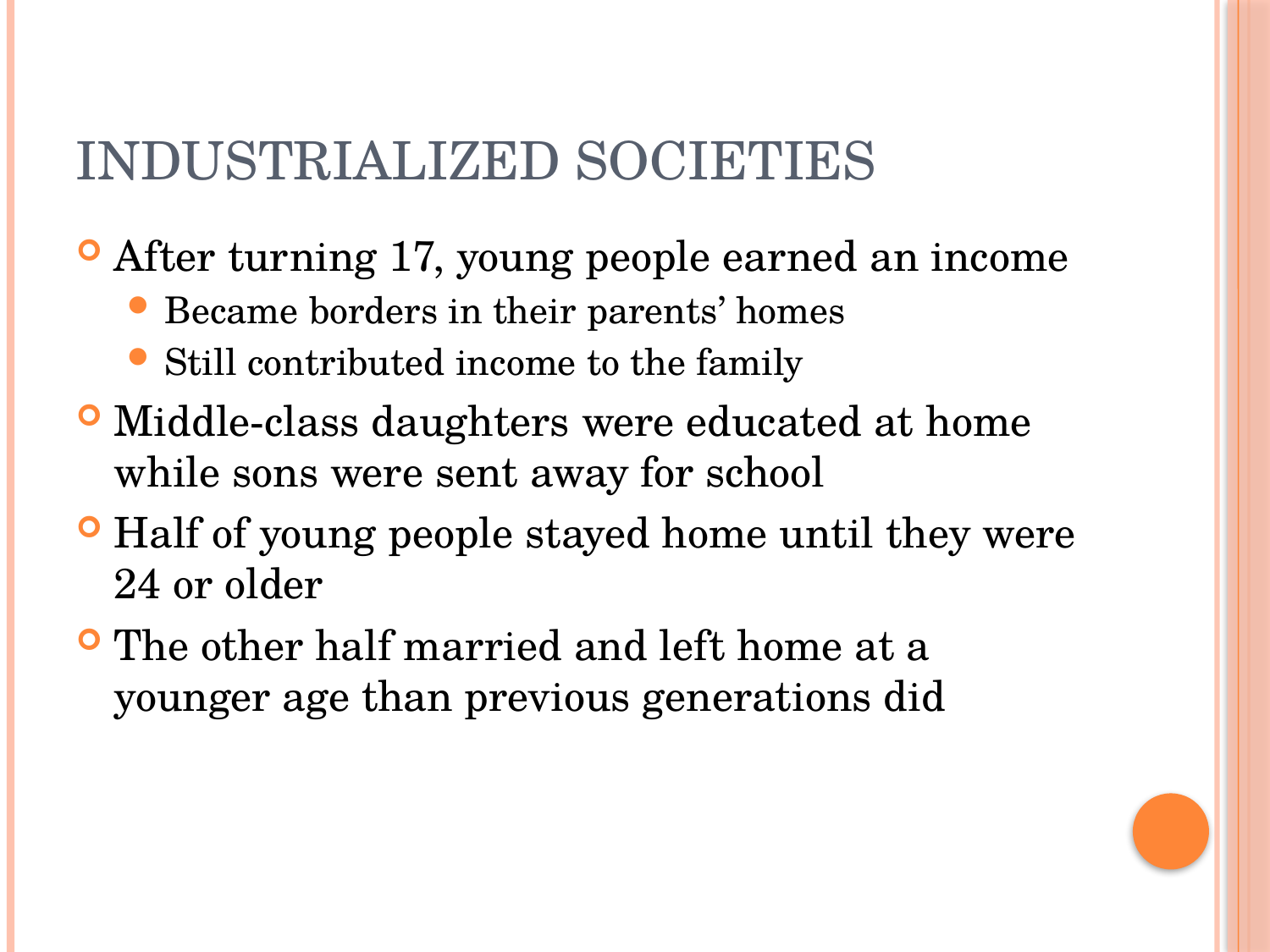

# Industrialized Societies
After turning 17, young people earned an income
Became borders in their parents’ homes
Still contributed income to the family
Middle-class daughters were educated at home while sons were sent away for school
Half of young people stayed home until they were 24 or older
The other half married and left home at a younger age than previous generations did